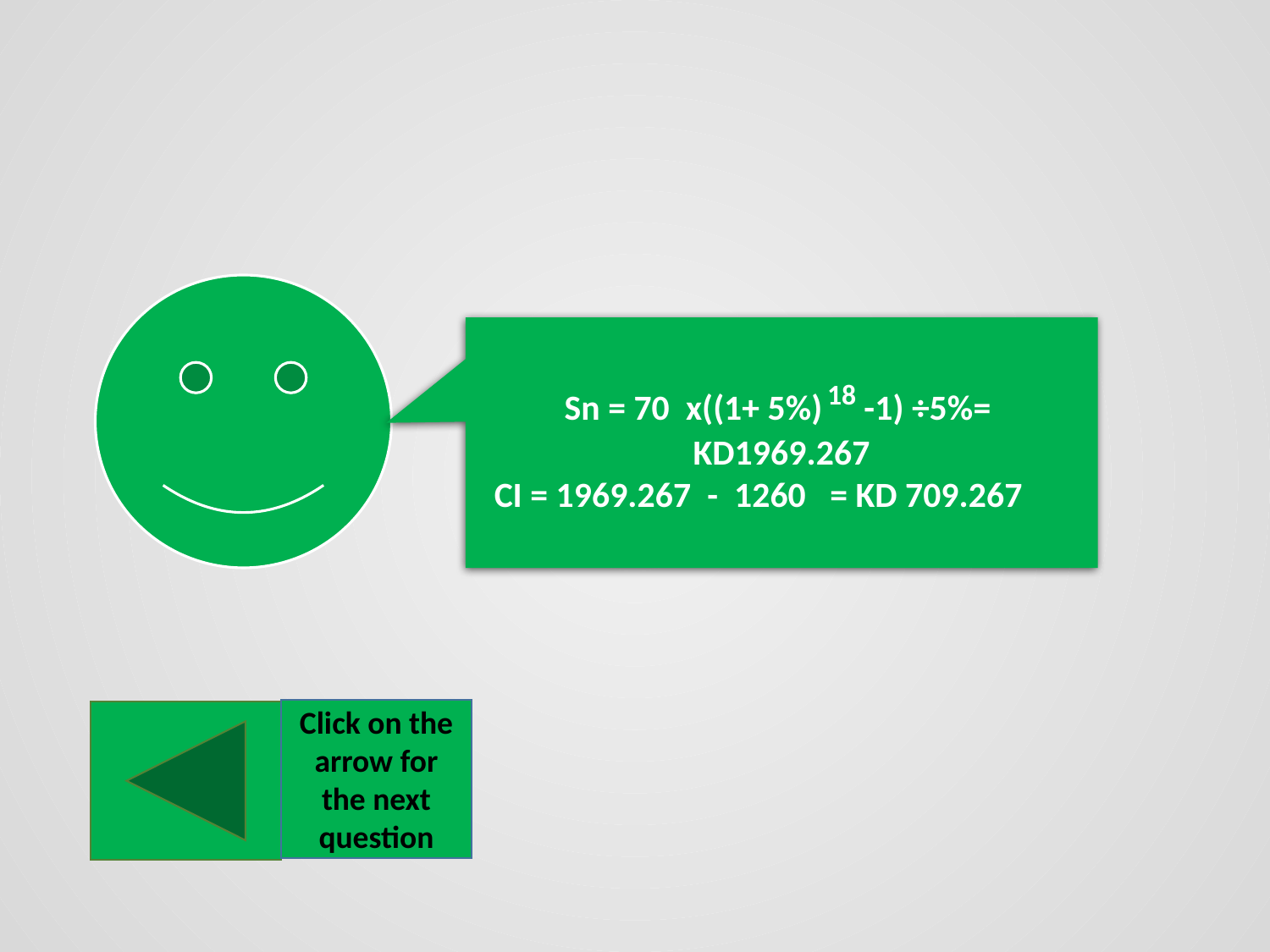

Sn = 70  x((1+ 5%) 18 -1) ÷5%=  KD1969.267
  CI = 1969.267  -  1260   = KD 709.267

Click on the arrow for the next question